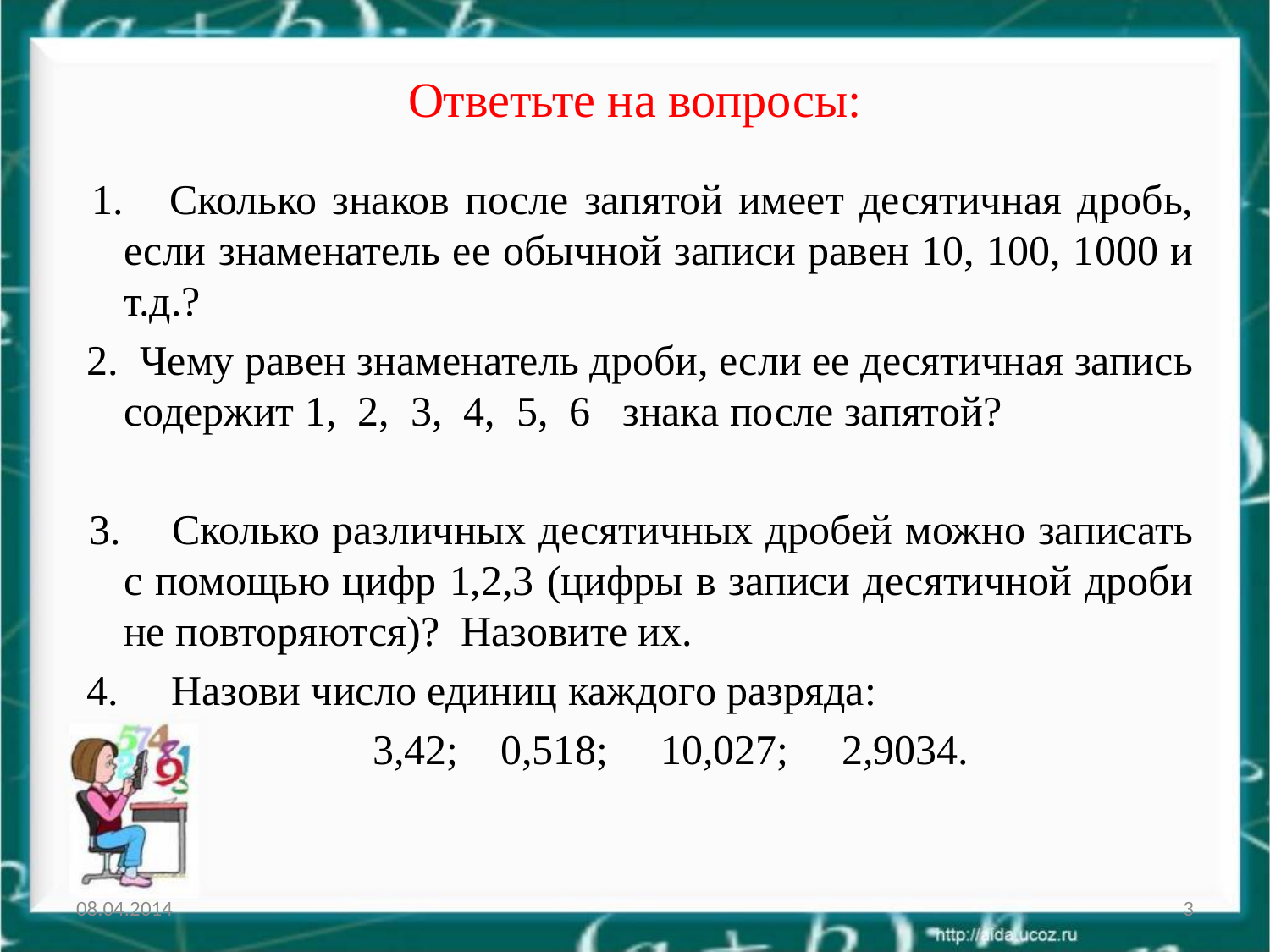

# Ответьте на вопросы:
 1.   Сколько знаков после запятой имеет десятичная дробь, если знаменатель ее обычной записи равен 10, 100, 1000 и т.д.?
 2.  Чему равен знаменатель дроби, если ее десятичная запись содержит 1,  2,  3,  4,  5,  6   знака после запятой?

 3.    Сколько различных десятичных дробей можно записать с помощью цифр 1,2,3 (цифры в записи десятичной дроби не повторяются)?  Назовите их.
 4.     Назови число единиц каждого разряда:
                            3,42;    0,518;     10,027;     2,9034.

08.04.2014
3